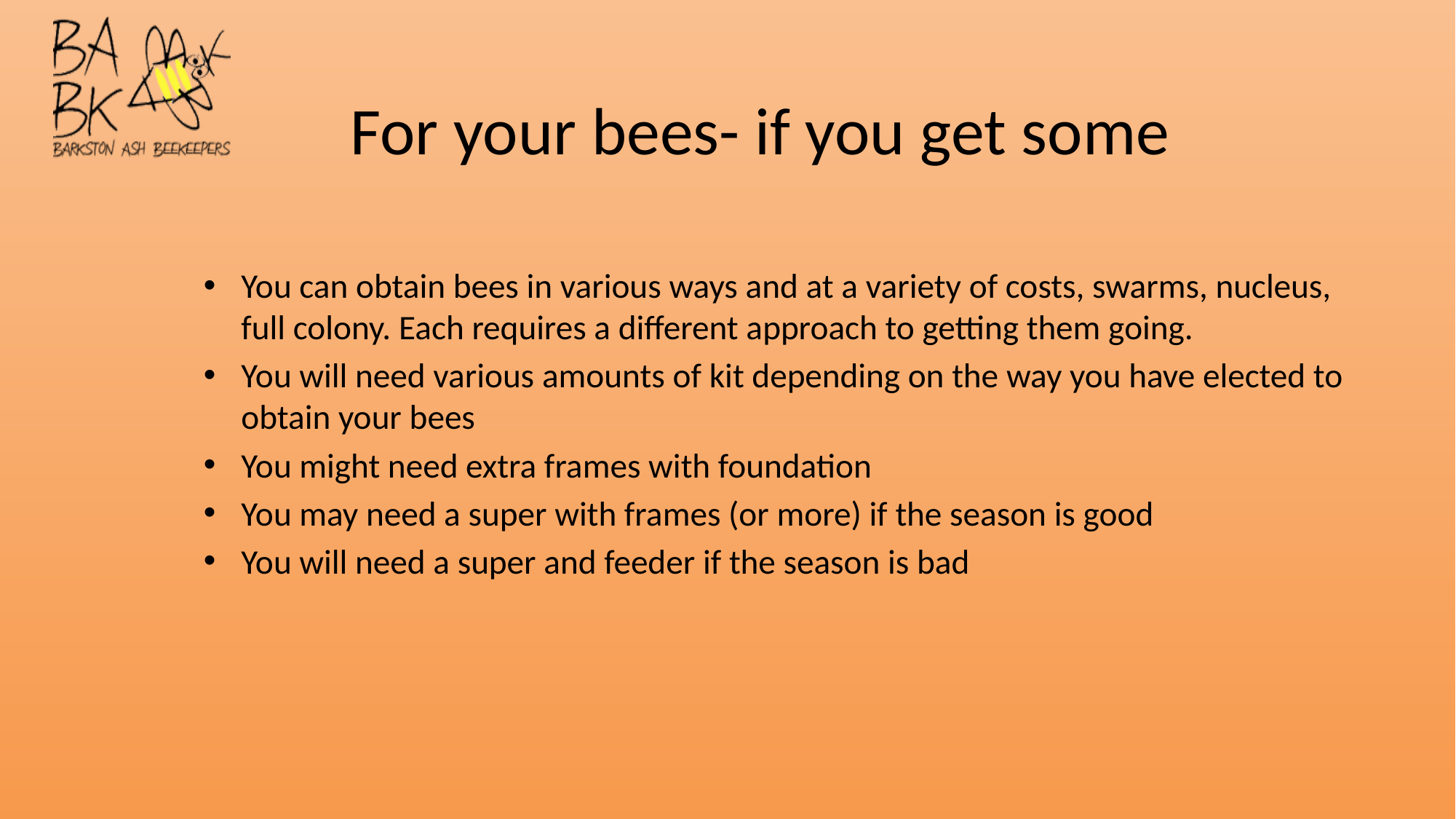

# For your bees- if you get some
You can obtain bees in various ways and at a variety of costs, swarms, nucleus, full colony. Each requires a different approach to getting them going.
You will need various amounts of kit depending on the way you have elected to obtain your bees
You might need extra frames with foundation
You may need a super with frames (or more) if the season is good
You will need a super and feeder if the season is bad